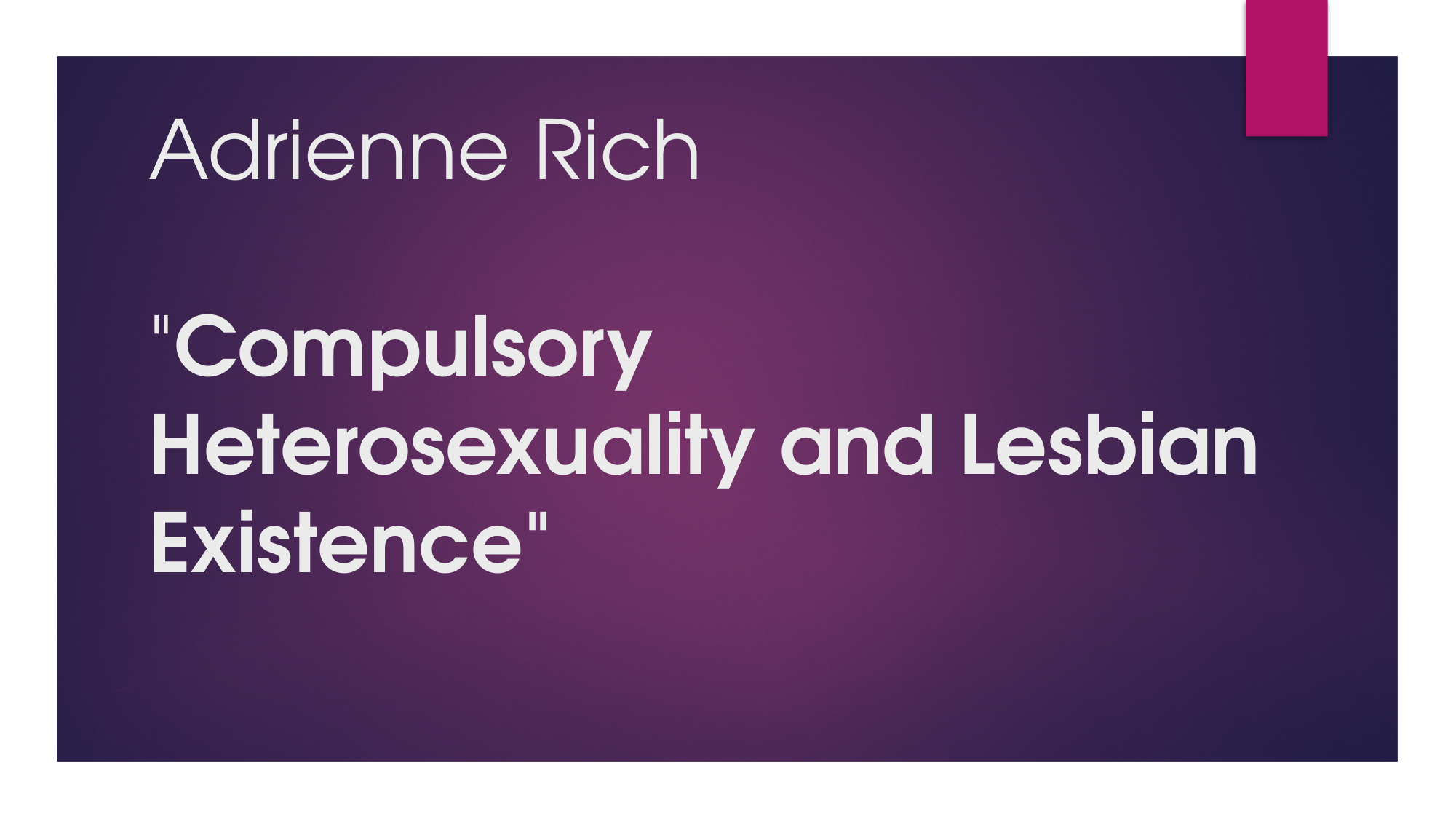

# Adrienne Rich "Compulsory Heterosexuality and Lesbian Existence"